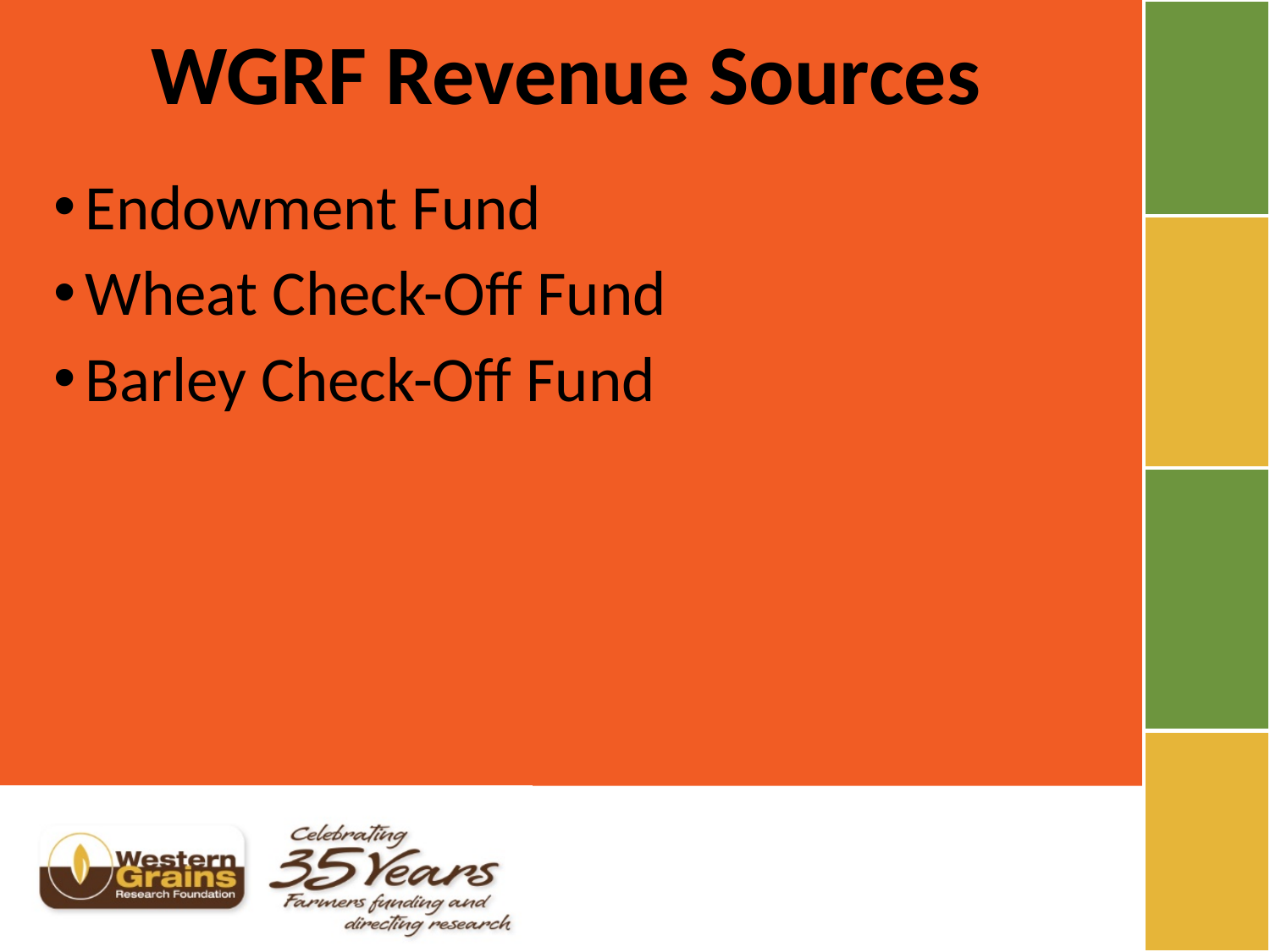

# WGRF Revenue Sources
Endowment Fund
Wheat Check-Off Fund
Barley Check-Off Fund